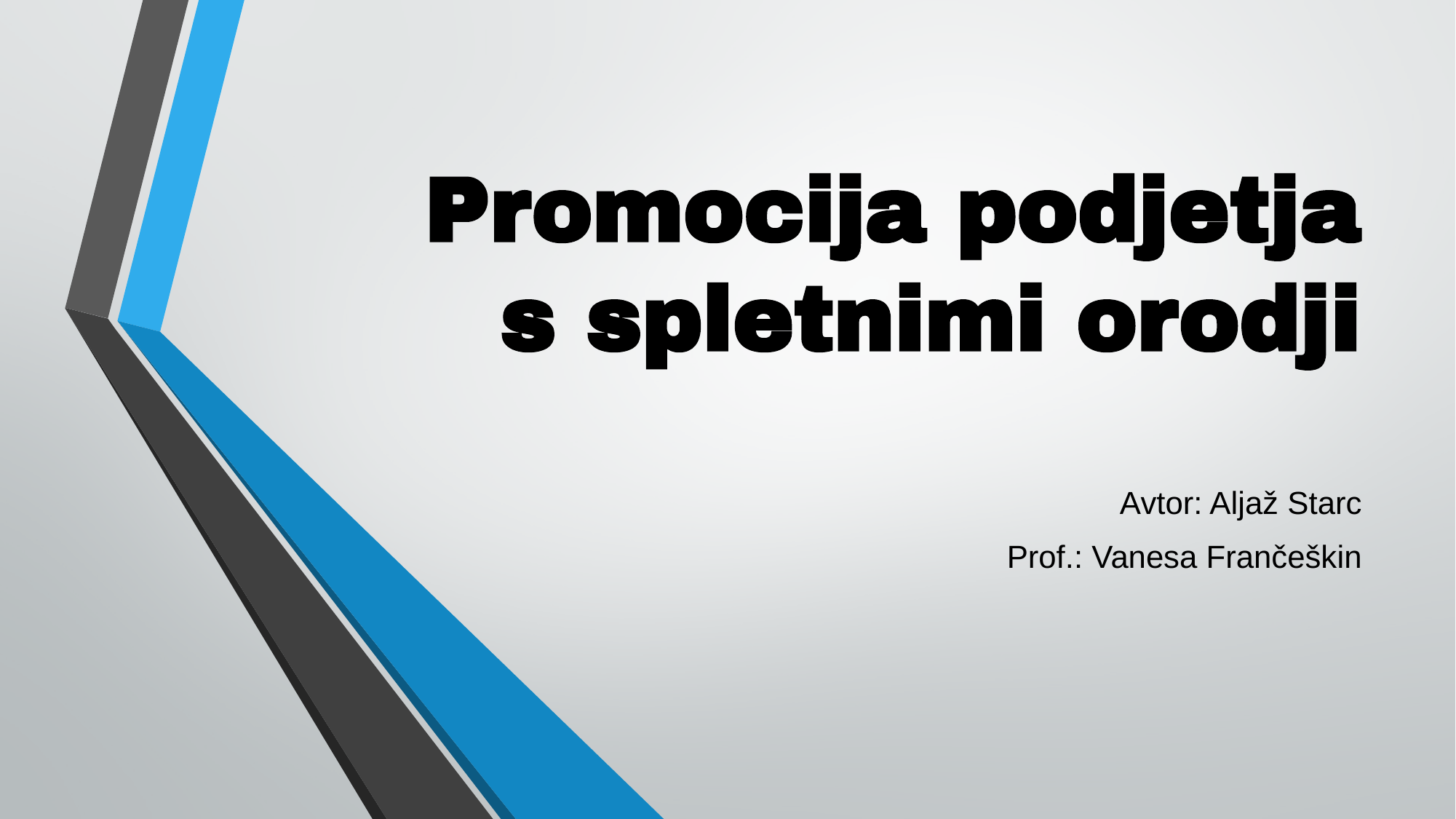

# Promocija podjetja s spletnimi orodji
Avtor: Aljaž Starc
Prof.: Vanesa Frančeškin